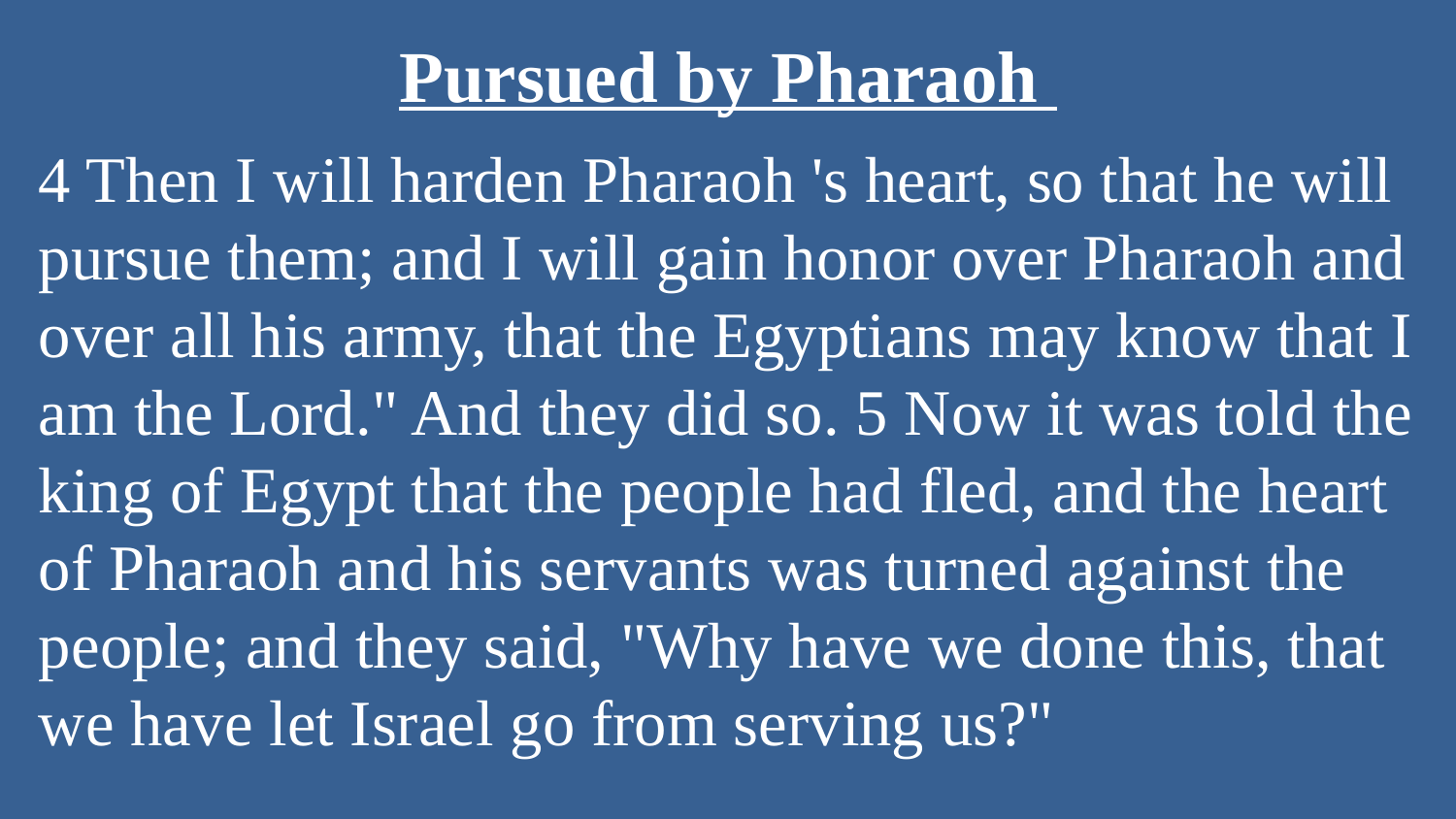

# Pursued by Pharaoh
4 Then I will harden Pharaoh 's heart, so that he will pursue them; and I will gain honor over Pharaoh and over all his army, that the Egyptians may know that I am the Lord." And they did so. 5 Now it was told the king of Egypt that the people had fled, and the heart of Pharaoh and his servants was turned against the people; and they said, "Why have we done this, that we have let Israel go from serving us?"